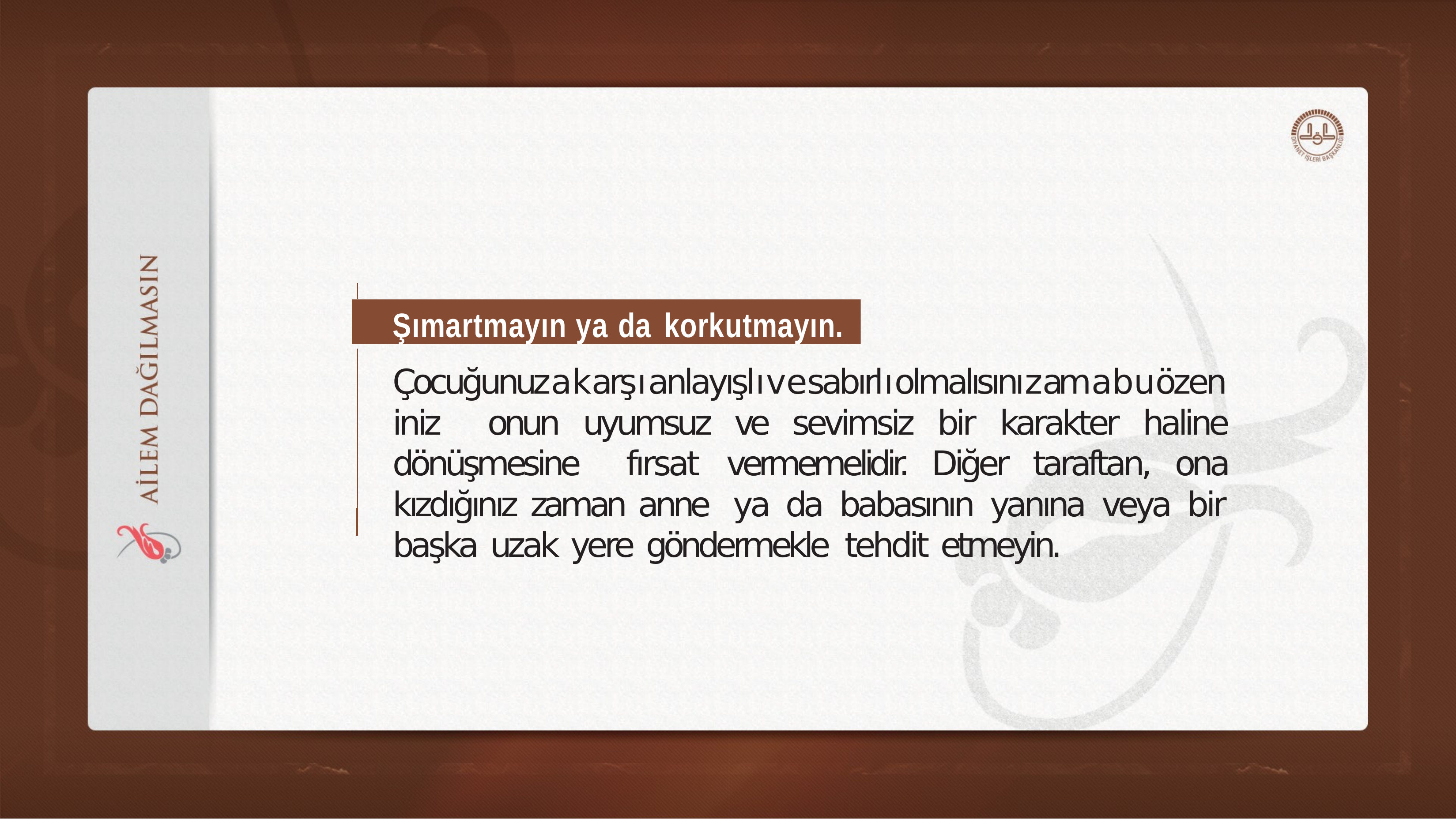

Şımartmayın ya da korkutmayın.

Çocuğunuzakarşıanlayışlıvesabırlıolmalısınızamabuözeniniz  onun uyumsuz ve sevimsiz bir karakter haline dönüşmesine  fırsat vermemelidir. Diğer taraftan, ona kızdığınız zaman anne  ya da babasının yanına veya bir başka uzak yere göndermekle  tehdit etmeyin.